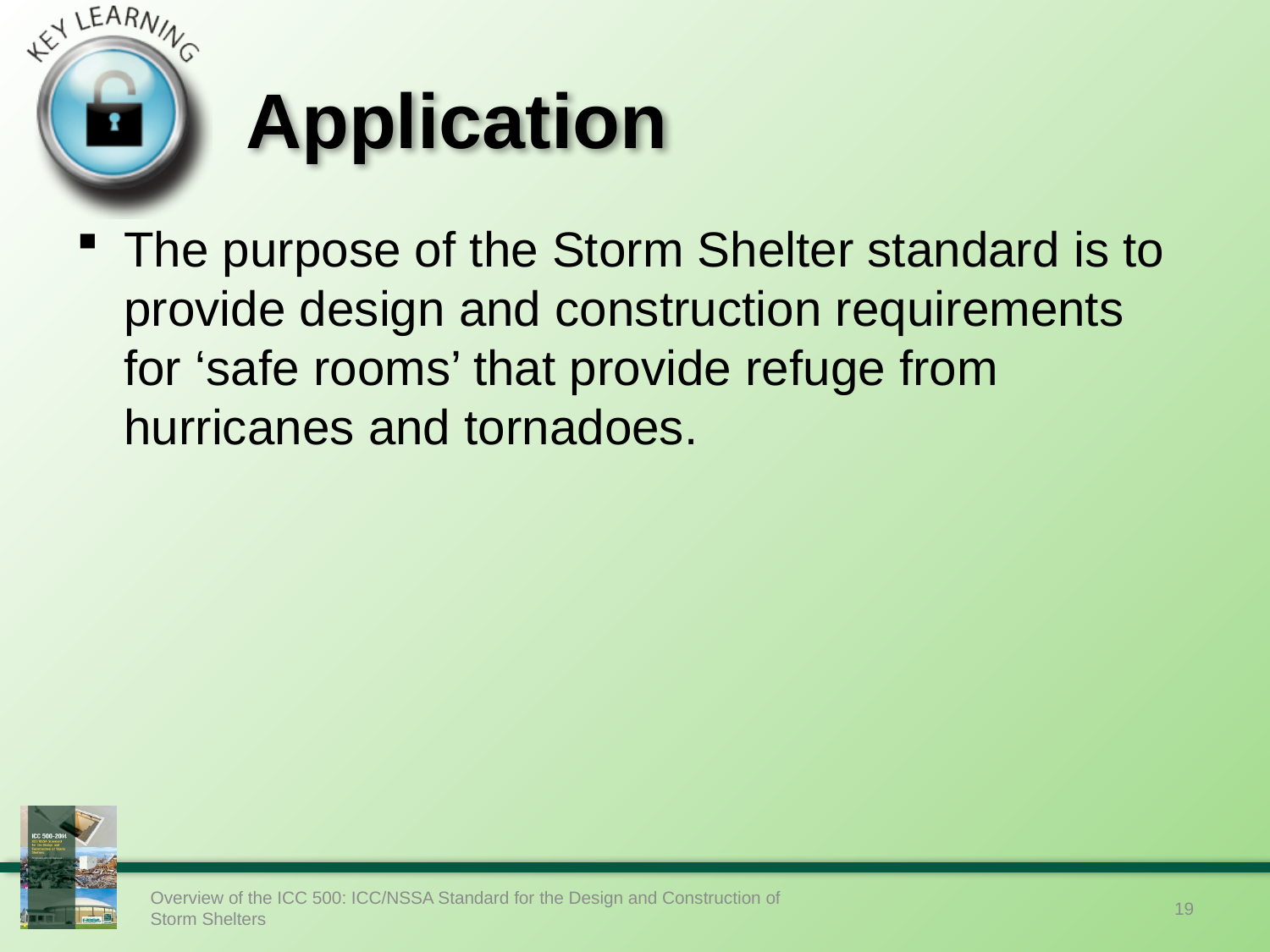

# Application
The purpose of the Storm Shelter standard is to provide design and construction requirements for ‘safe rooms’ that provide refuge from hurricanes and tornadoes.

Overview of the ICC 500: ICC/NSSA Standard for the Design and Construction of Storm Shelters
19